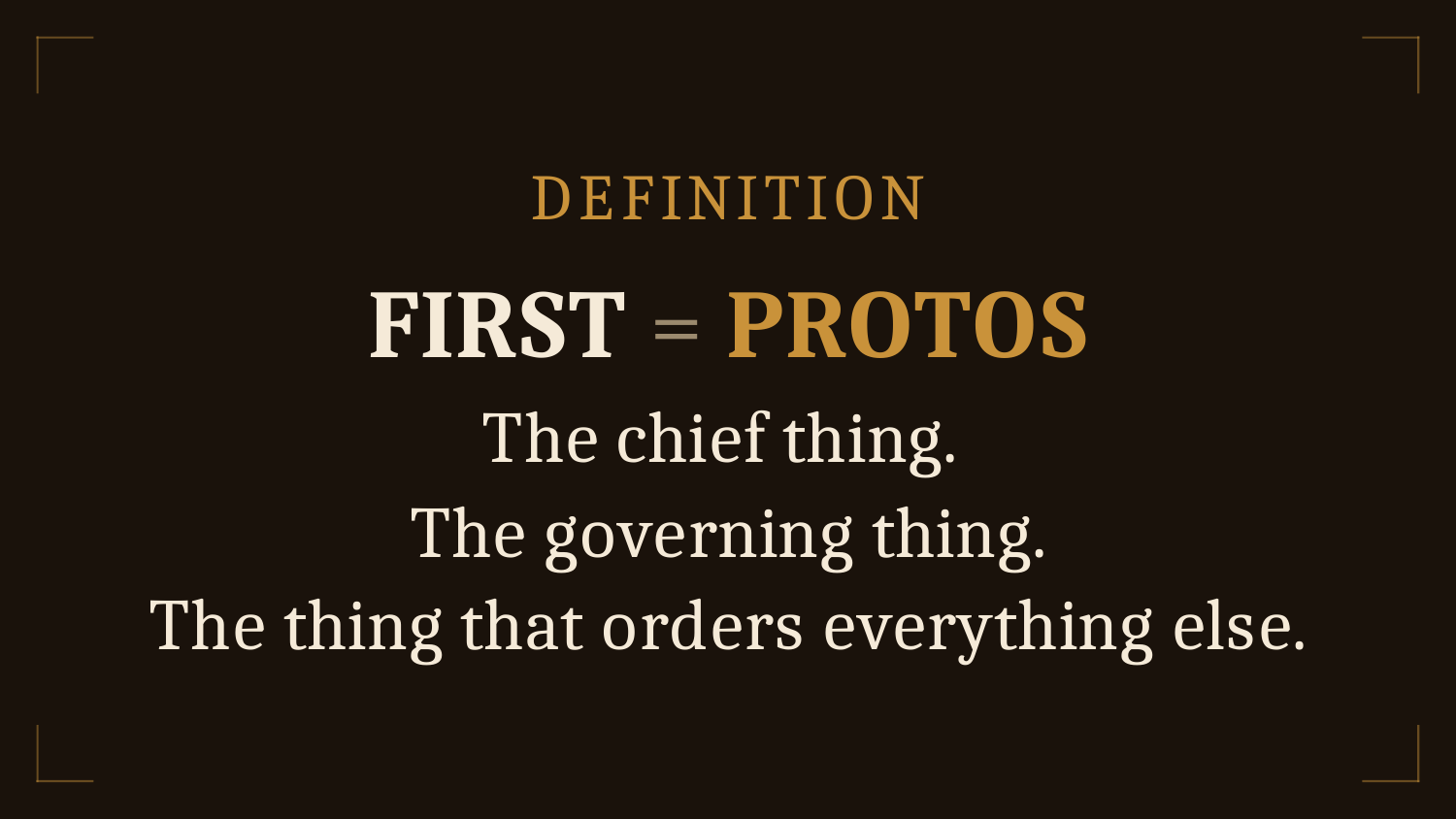

DEFINITION
FIRST = PROTOS
The chief thing.
The governing thing.
The thing that orders everything else.